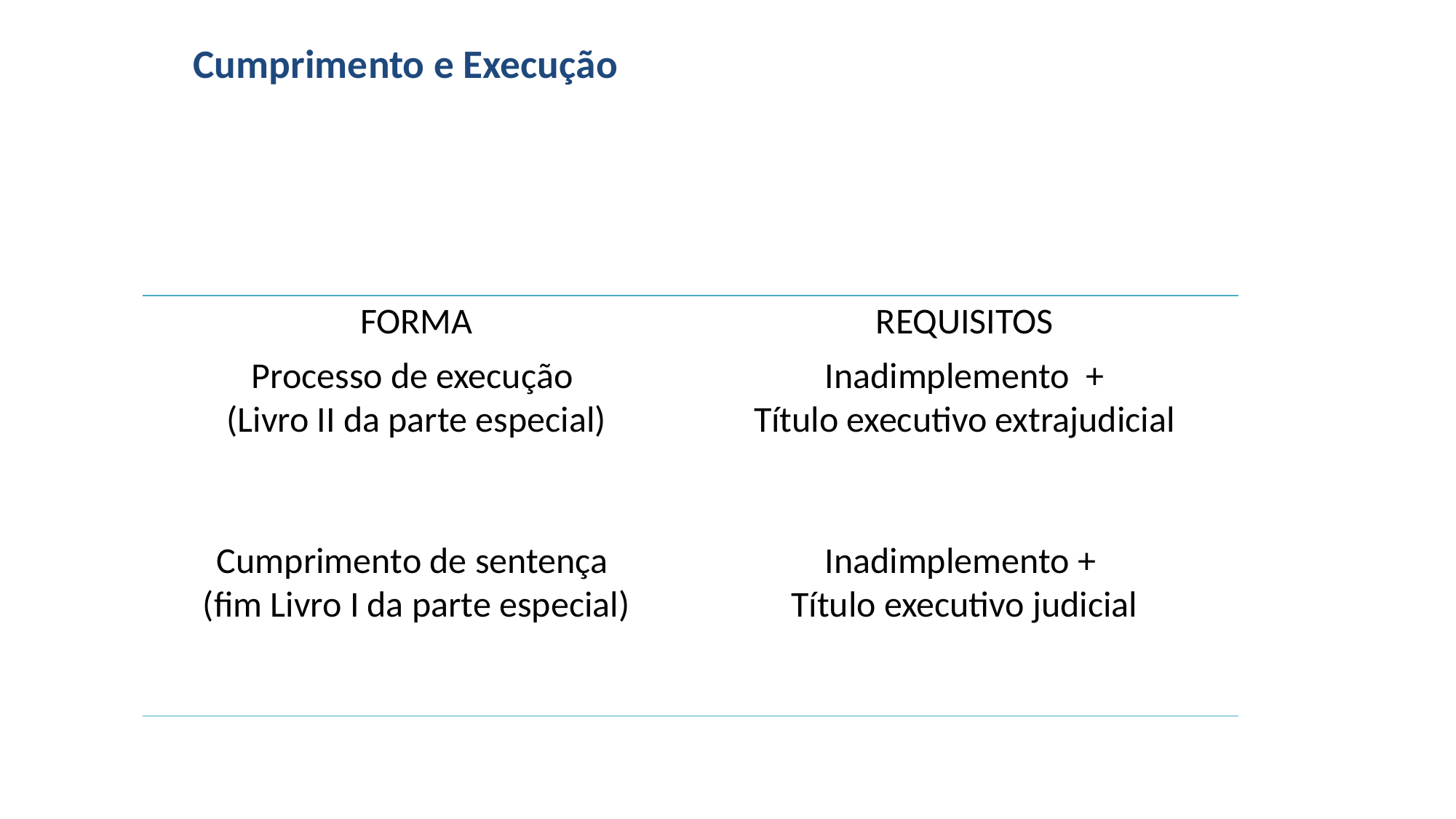

# Cumprimento e Execução
| FORMA | REQUISITOS |
| --- | --- |
| Processo de execução (Livro II da parte especial) | Inadimplemento + Título executivo extrajudicial |
| Cumprimento de sentença (fim Livro I da parte especial) | Inadimplemento + Título executivo judicial |